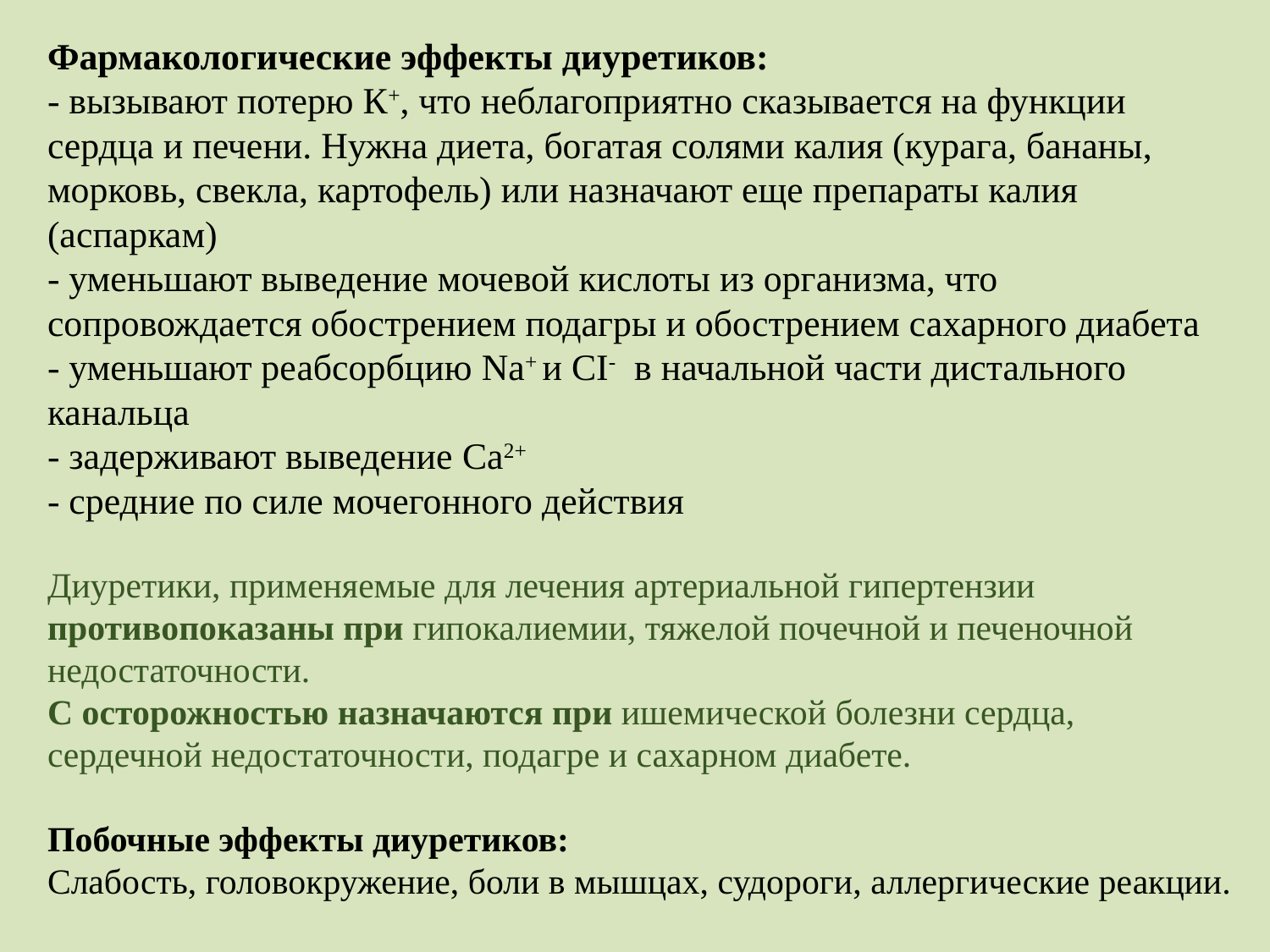

Фармакологические эффекты диуретиков:
- вызывают потерю К+, что неблагоприятно сказывается на функции сердца и печени. Нужна диета, богатая солями калия (курага, бананы, морковь, свекла, картофель) или назначают еще препараты калия (аспаркам)
- уменьшают выведение мочевой кислоты из организма, что сопровождается обострением подагры и обострением сахарного диабета
- уменьшают реабсорбцию Na+ и CI-  в начальной части дистального канальца
- задерживают выведение Ca2+
- средние по силе мочегонного действия
Диуретики, применяемые для лечения артериальной гипертензии противопоказаны при гипокалиемии, тяжелой почечной и печеночной недостаточности.
С осторожностью назначаются при ишемической болезни сердца, сердечной недостаточности, подагре и сахарном диабете.

Побочные эффекты диуретиков:
Слабость, головокружение, боли в мышцах, судороги, аллергические реакции.